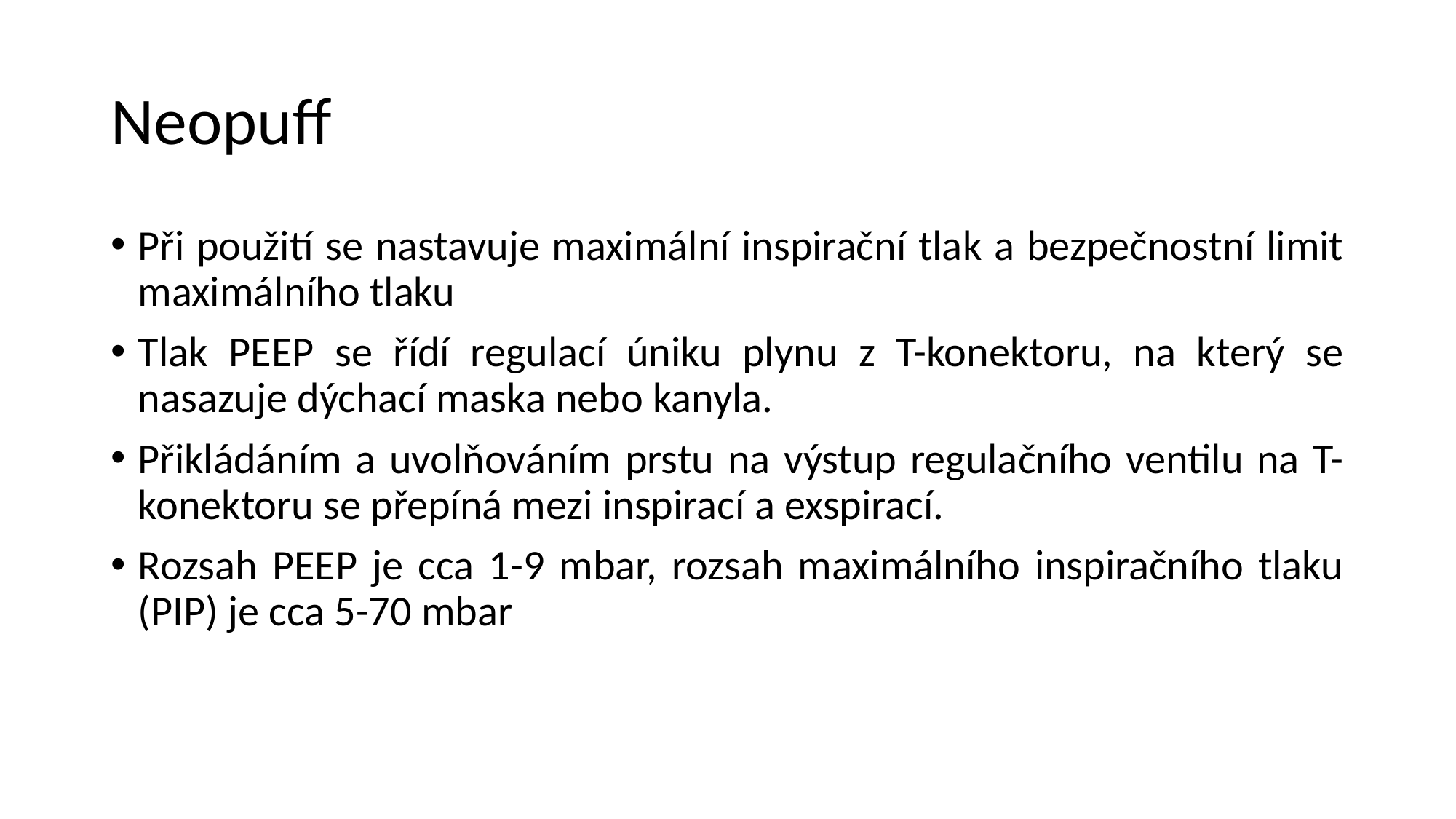

# Neopuff
Při použití se nastavuje maximální inspirační tlak a bezpečnostní limit maximálního tlaku
Tlak PEEP se řídí regulací úniku plynu z T-konektoru, na který se nasazuje dýchací maska nebo kanyla.
Přikládáním a uvolňováním prstu na výstup regulačního ventilu na T-konektoru se přepíná mezi inspirací a exspirací.
Rozsah PEEP je cca 1-9 mbar, rozsah maximálního inspiračního tlaku (PIP) je cca 5-70 mbar